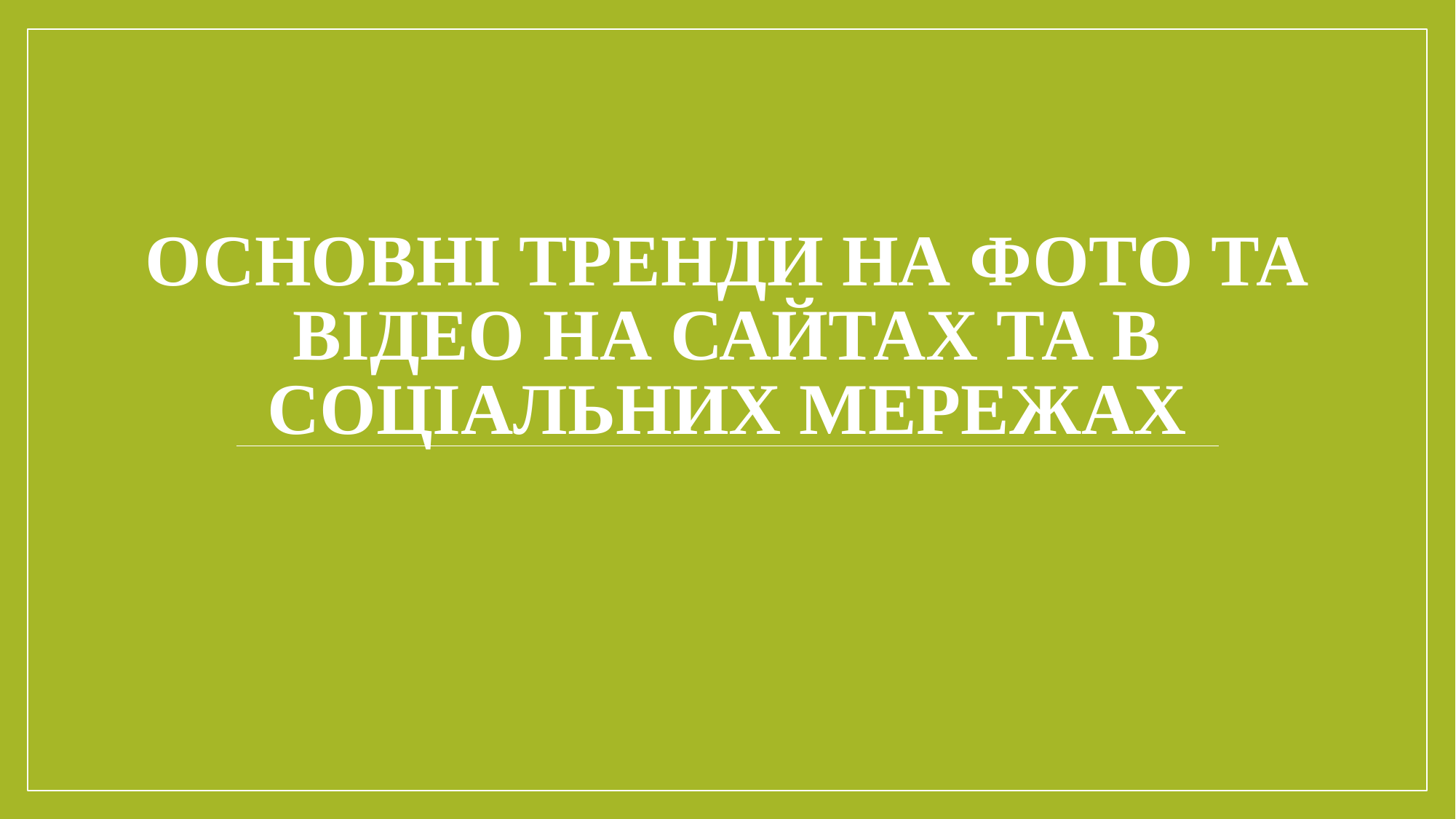

# Основні тренди на фото та відео на сайтах та в соціальних мережах